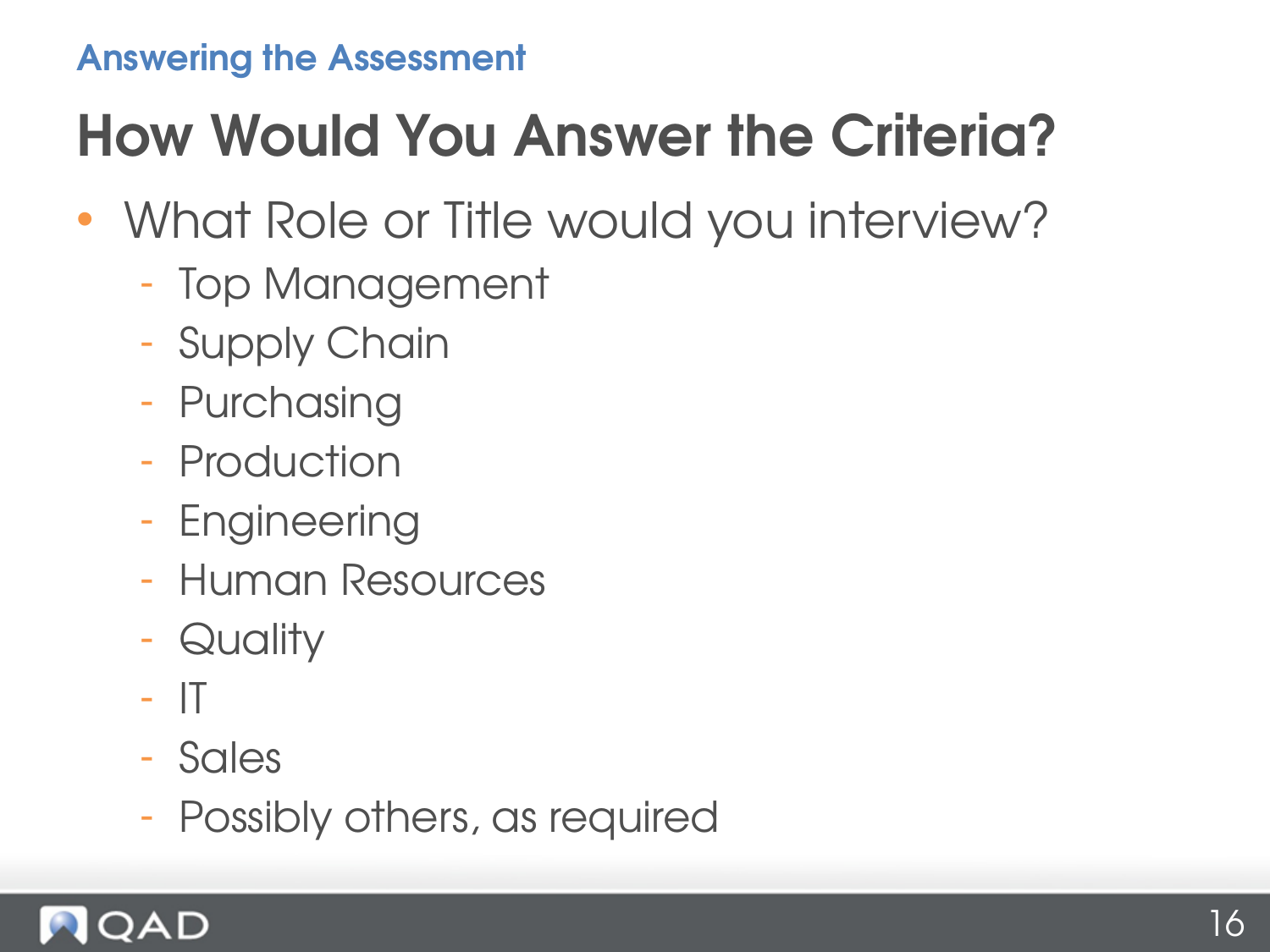

Answering the Assessment
# How Would You Answer the Criteria?
What Role or Title would you interview?
Top Management
Supply Chain
Purchasing
Production
Engineering
Human Resources
Quality
IT
Sales
Possibly others, as required

16